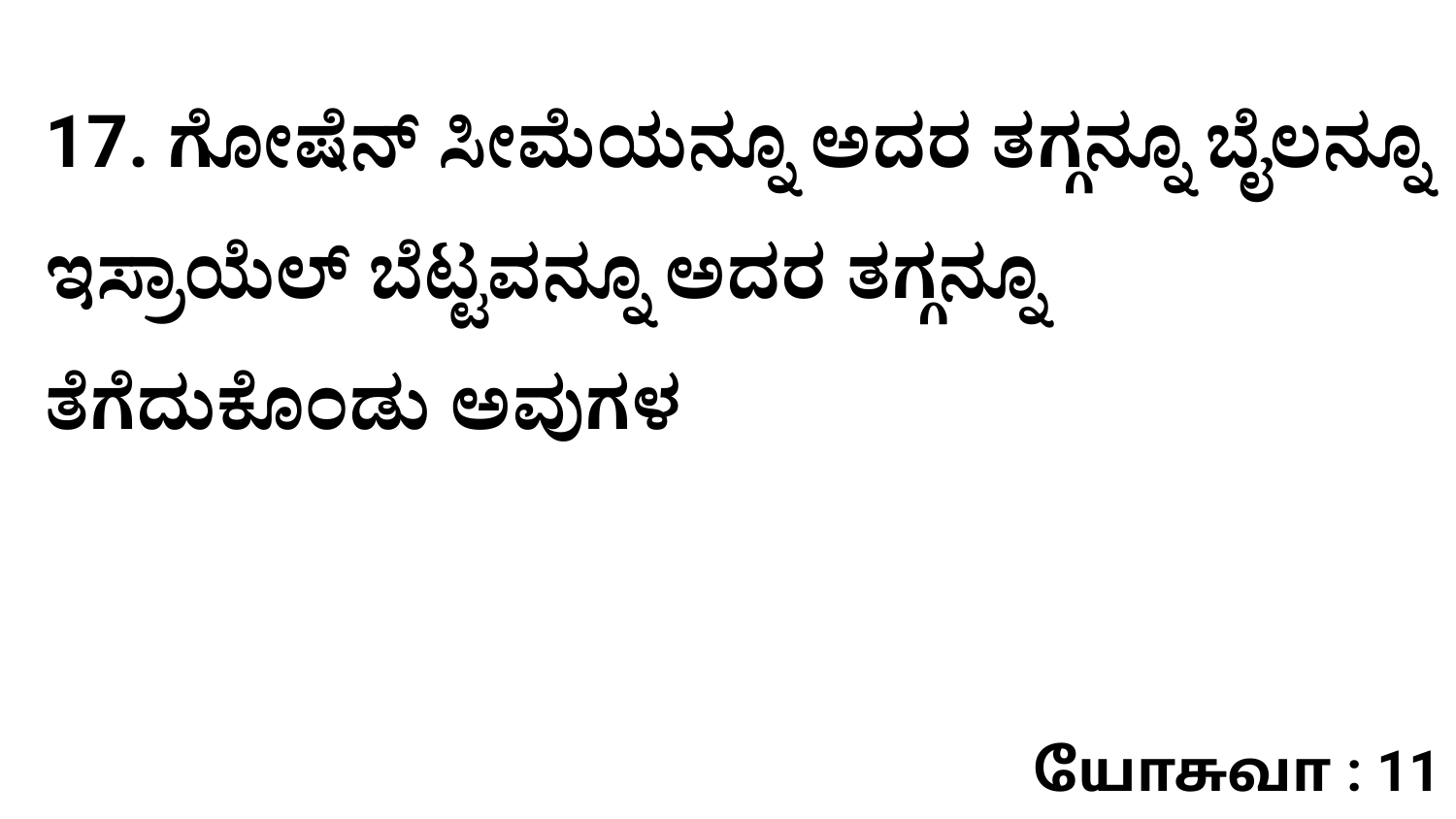

17. ಗೋಷೆನ್‌ ಸೀಮೆಯನ್ನೂ ಅದರ ತಗ್ಗನ್ನೂ ಬೈಲನ್ನೂ ಇಸ್ರಾಯೆಲ್‌ ಬೆಟ್ಟವನ್ನೂ ಅದರ ತಗ್ಗನ್ನೂ ತೆಗೆದುಕೊಂಡು ಅವುಗಳ
யோசுவா : 11